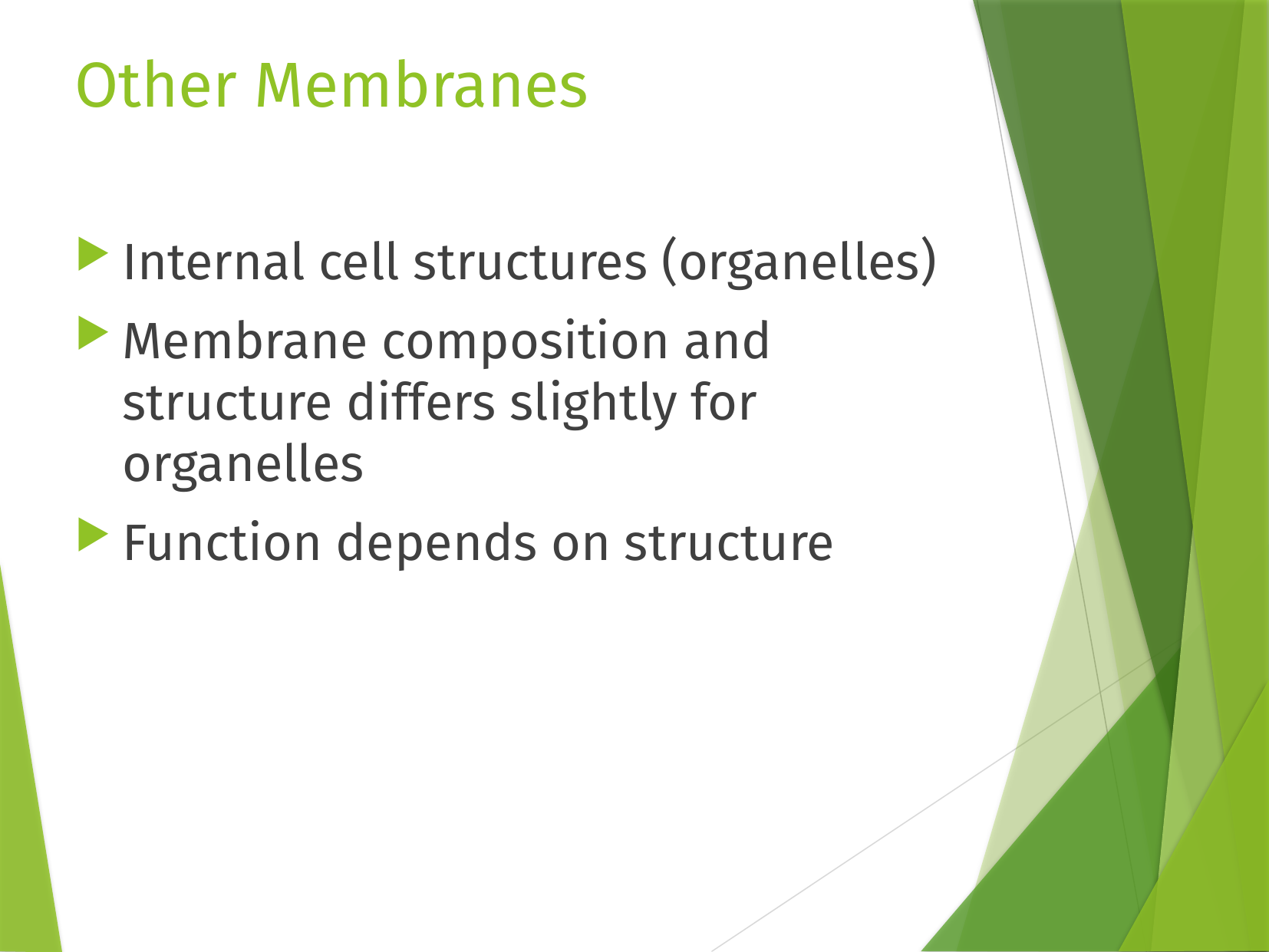

# Other Membranes
Internal cell structures (organelles)‏
Membrane composition and structure differs slightly for organelles
Function depends on structure